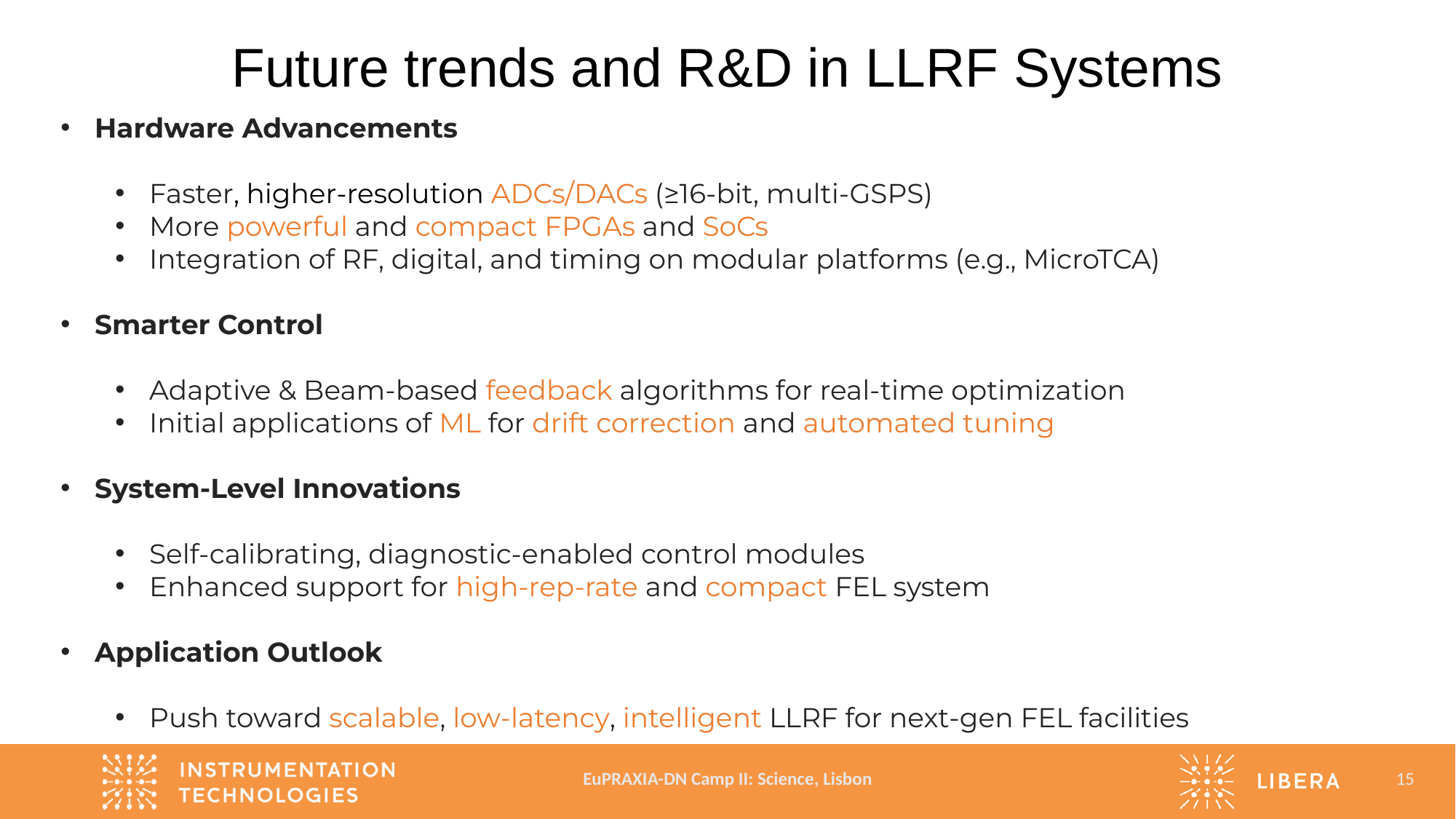

# Future trends and R&D in LLRF Systems
Hardware Advancements

Faster, higher-resolution ADCs/DACs (≥16-bit, multi-GSPS)
More powerful and compact FPGAs and SoCs
Integration of RF, digital, and timing on modular platforms (e.g., MicroTCA)

Smarter Control

Adaptive & Beam-based feedback algorithms for real-time optimization
Initial applications of ML for drift correction and automated tuning

System-Level Innovations

Self-calibrating, diagnostic-enabled control modules
Enhanced support for high-rep-rate and compact FEL system

Application Outlook

Push toward scalable, low-latency, intelligent LLRF for next-gen FEL facilities
EuPRAXIA-DN Camp II: Science, Lisbon
15